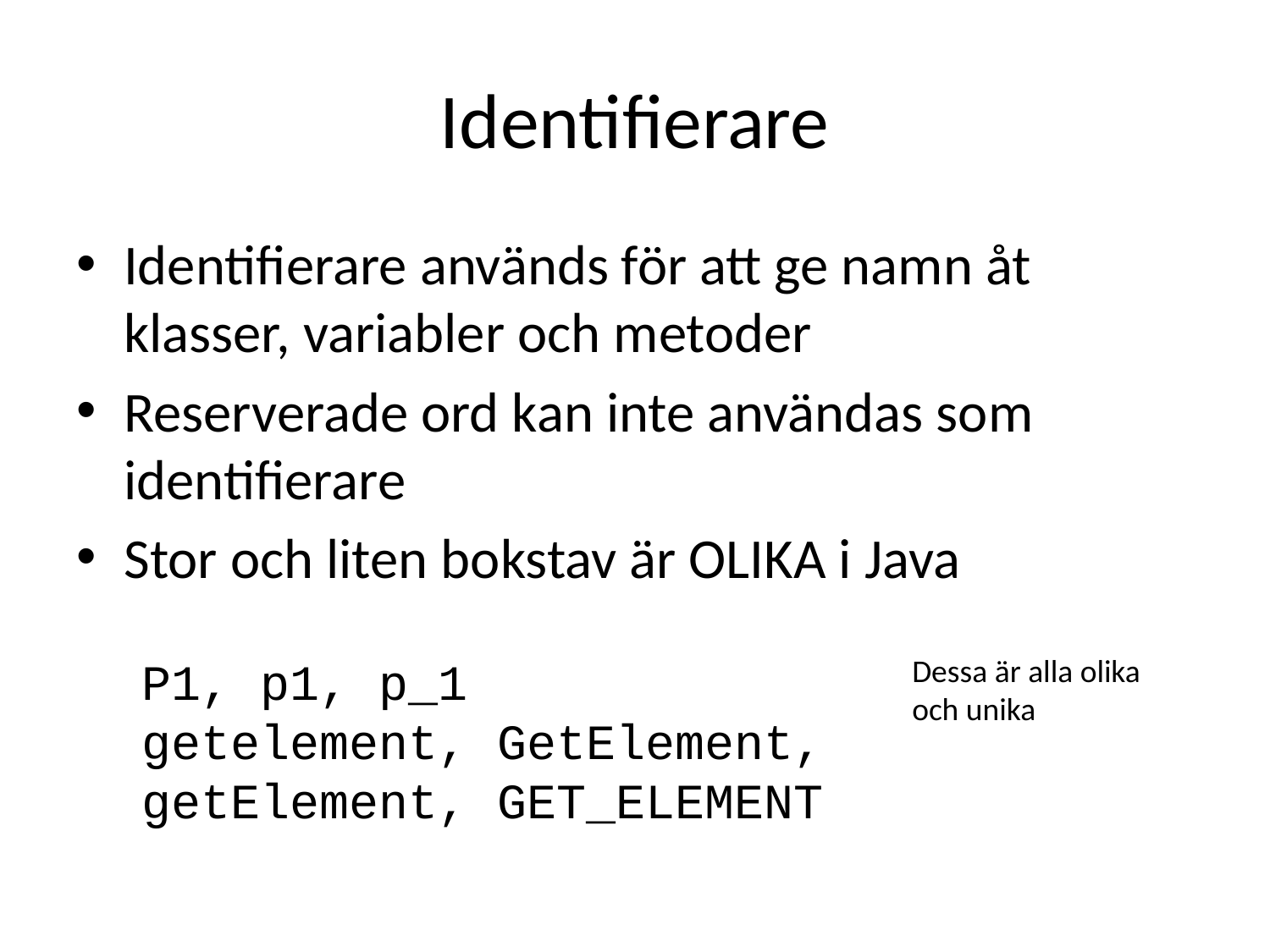

# Identifierare
Identifierare används för att ge namn åt klasser, variabler och metoder
Reserverade ord kan inte användas som identifierare
Stor och liten bokstav är OLIKA i Java

Dessa är alla olika och unika
P1, p1, p_1
getelement, GetElement,
getElement, get_element